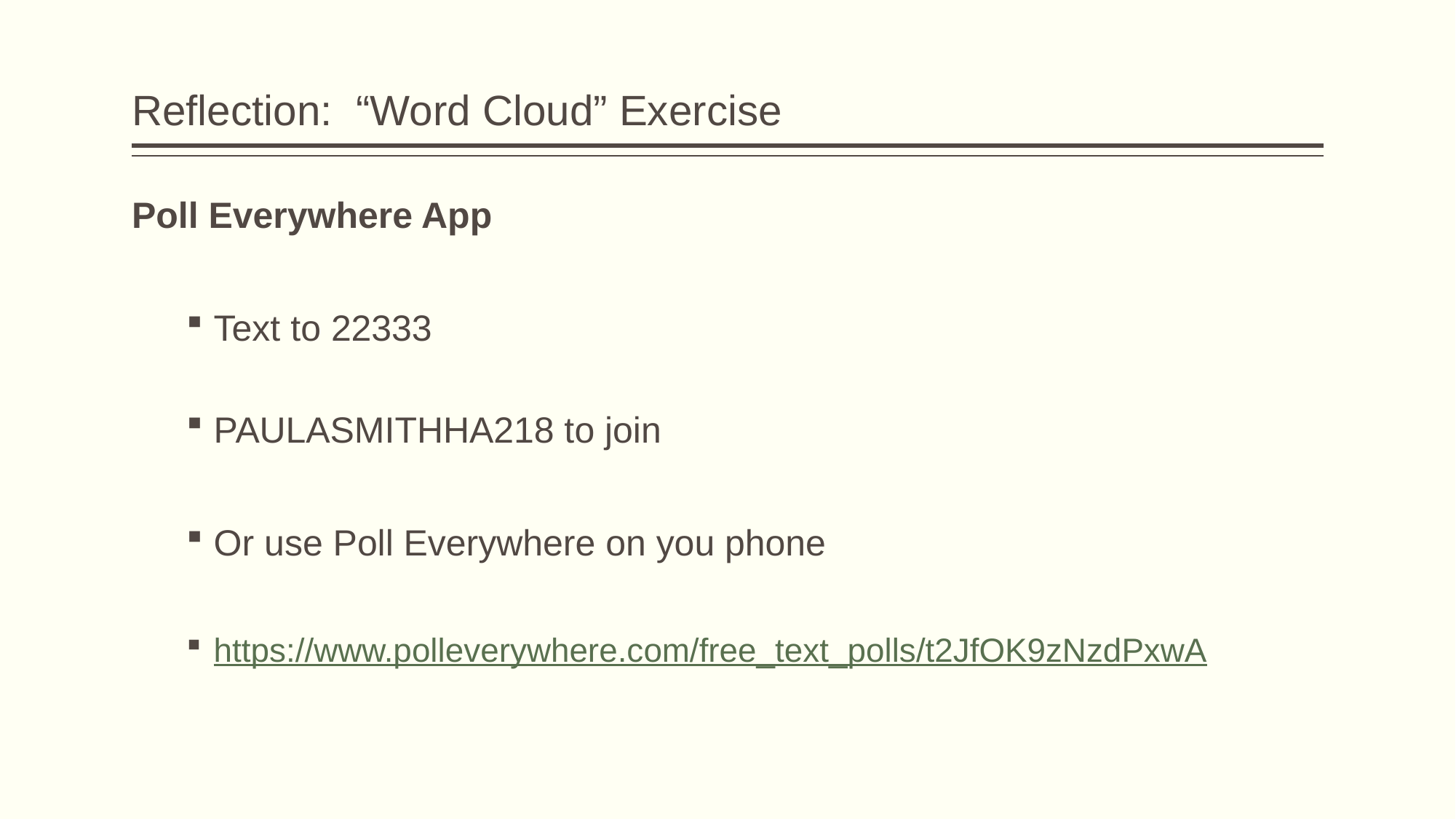

# Reflection:  “Word Cloud” Exercise
Poll Everywhere App

Text to 22333

PAULASMITHHA218 to join

Or use Poll Everywhere on you phone

https://www.polleverywhere.com/free_text_polls/t2JfOK9zNzdPxwA